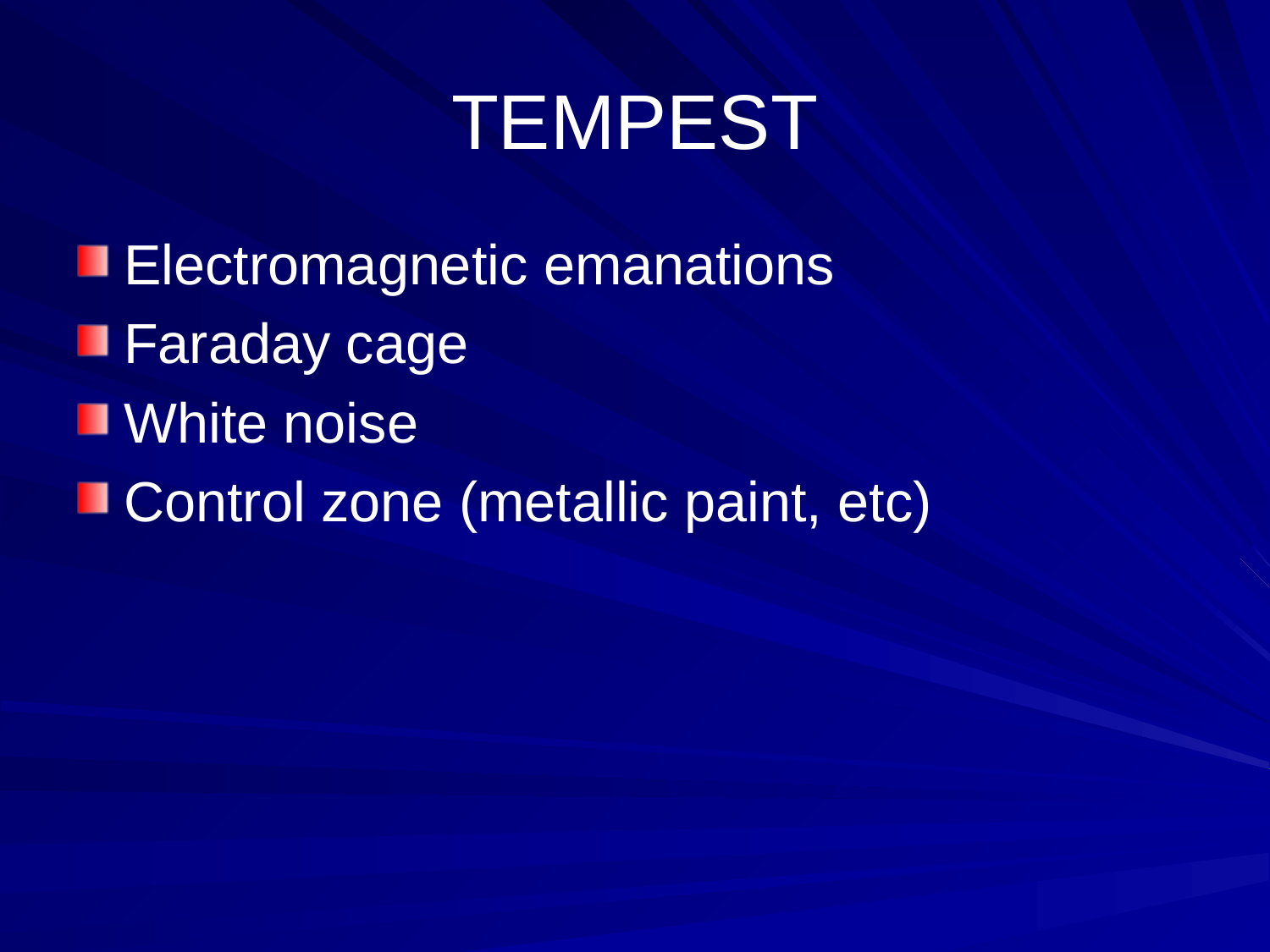

# TEMPEST
Electromagnetic emanations
Faraday cage
White noise
Control zone (metallic paint, etc)